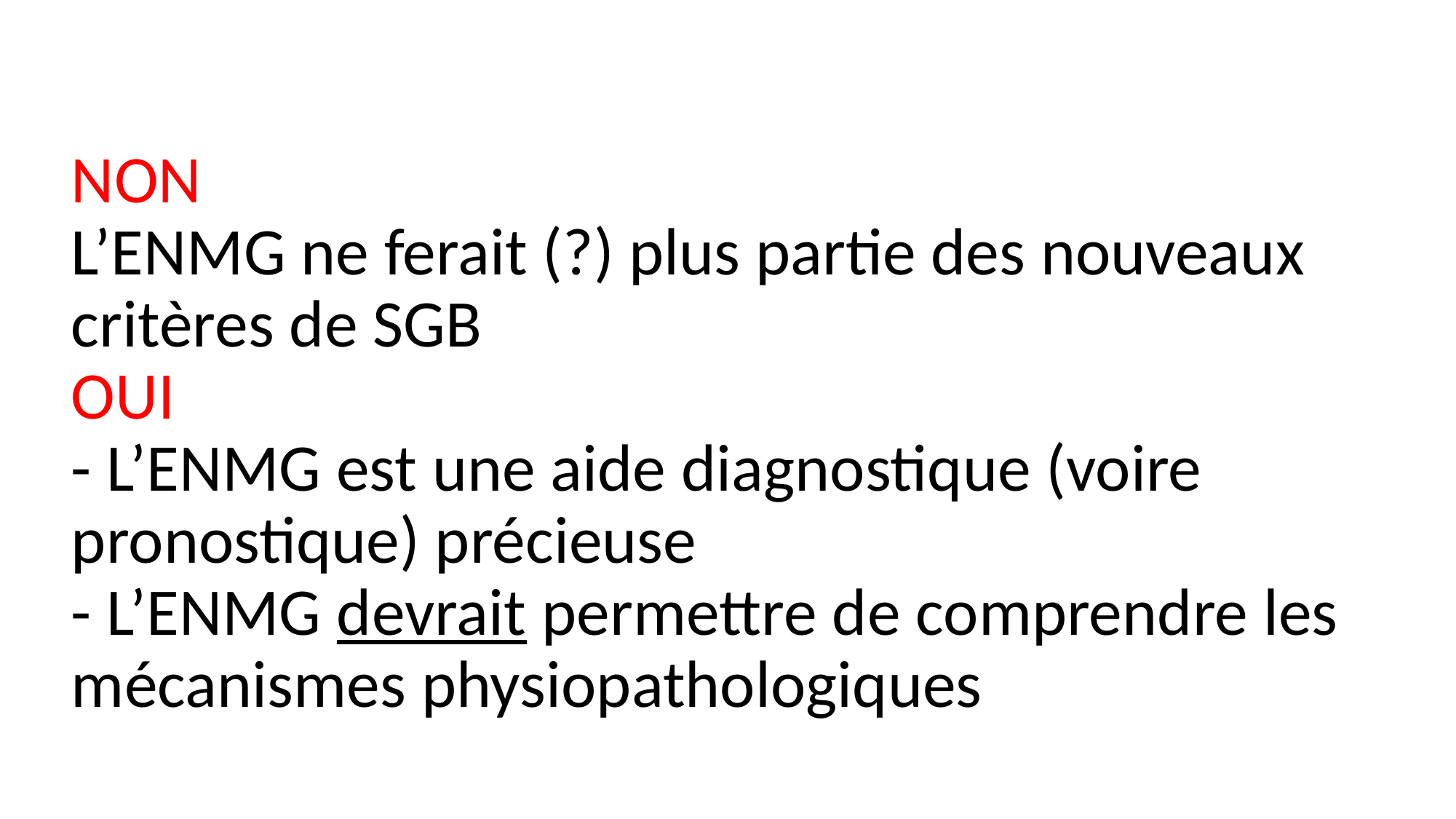

# NON L’ENMG ne ferait (?) plus partie des nouveaux critères de SGB OUI - L’ENMG est une aide diagnostique (voire pronostique) précieuse - L’ENMG devrait permettre de comprendre les mécanismes physiopathologiques